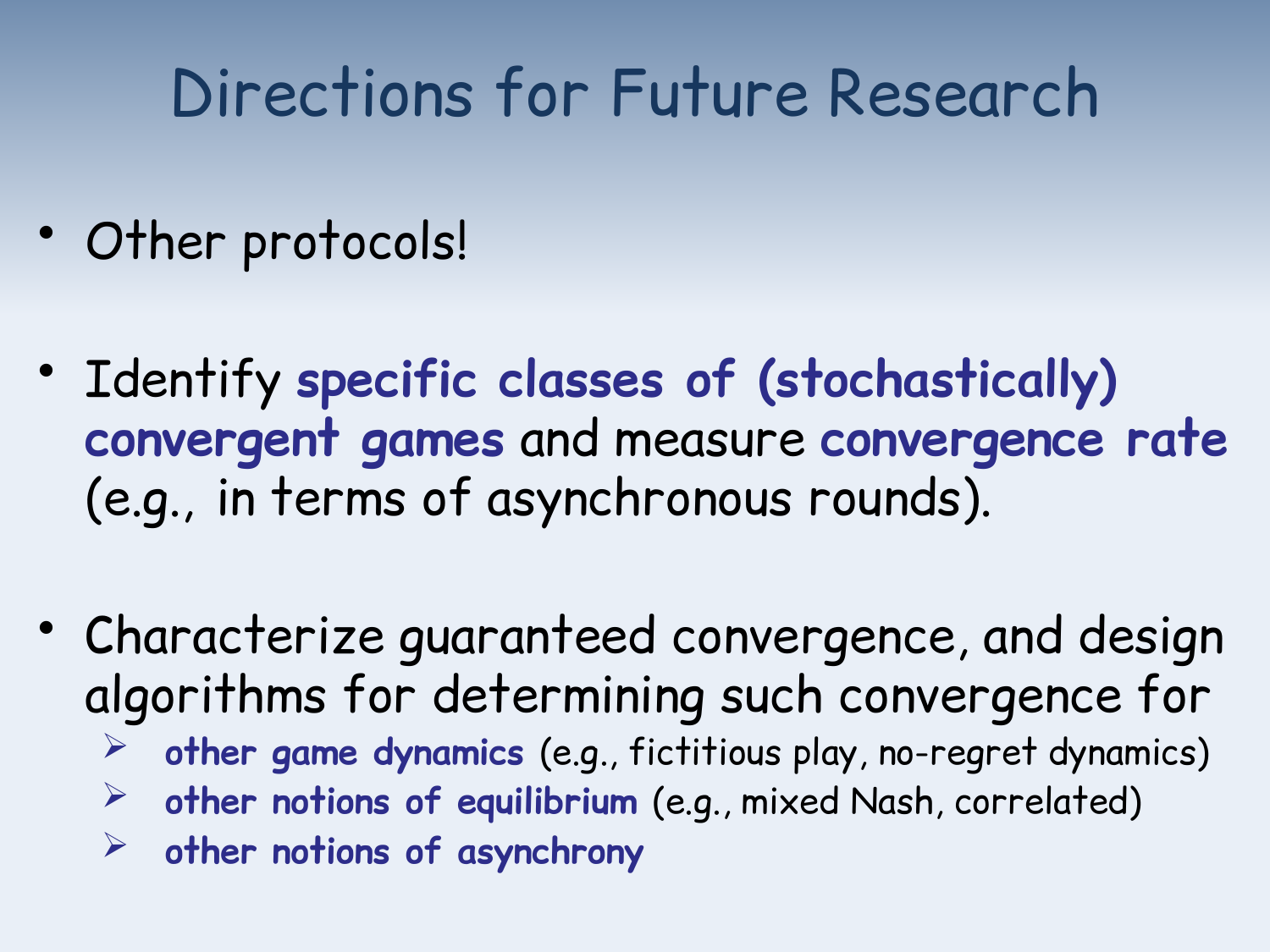

# Directions for Future Research
Other protocols!

Identify specific classes of (stochastically) convergent games and measure convergence rate (e.g., in terms of asynchronous rounds).

Characterize guaranteed convergence, and design algorithms for determining such convergence for
other game dynamics (e.g., fictitious play, no-regret dynamics)
other notions of equilibrium (e.g., mixed Nash, correlated)
other notions of asynchrony